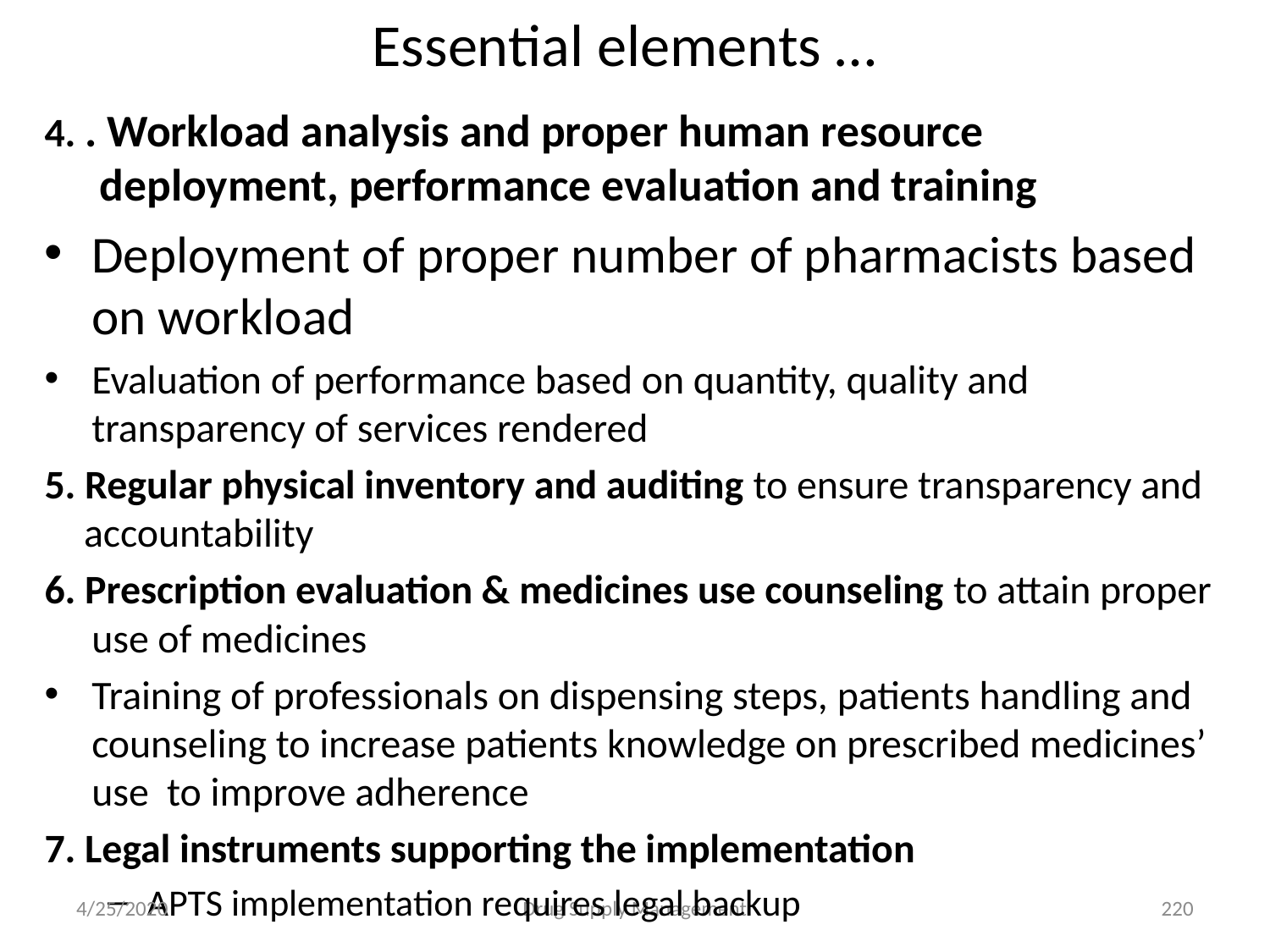

# Essential elements …
4. . Workload analysis and proper human resource deployment, performance evaluation and training
Deployment of proper number of pharmacists based on workload
Evaluation of performance based on quantity, quality and transparency of services rendered
5. Regular physical inventory and auditing to ensure transparency and accountability
6. Prescription evaluation & medicines use counseling to attain proper use of medicines
Training of professionals on dispensing steps, patients handling and counseling to increase patients knowledge on prescribed medicines’ use  to improve adherence
7. Legal instruments supporting the implementation
APTS implementation requires legal backup

4/25/2020
Drug Supply Management
220